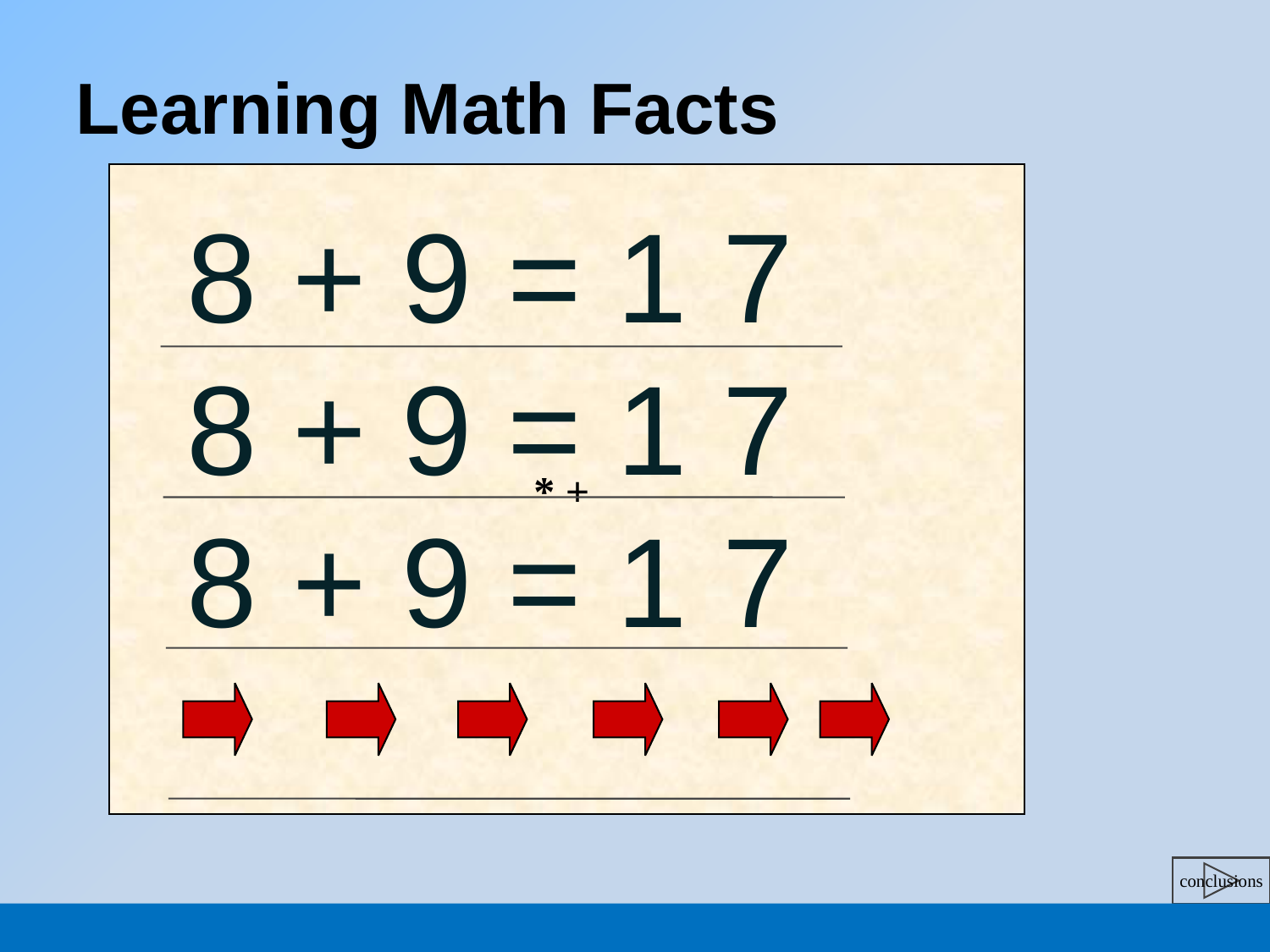

# Learning Math Facts
* +
8 + 9 = 1 7
8 + 9 = 1 7
8 + 9 = 1 7

91